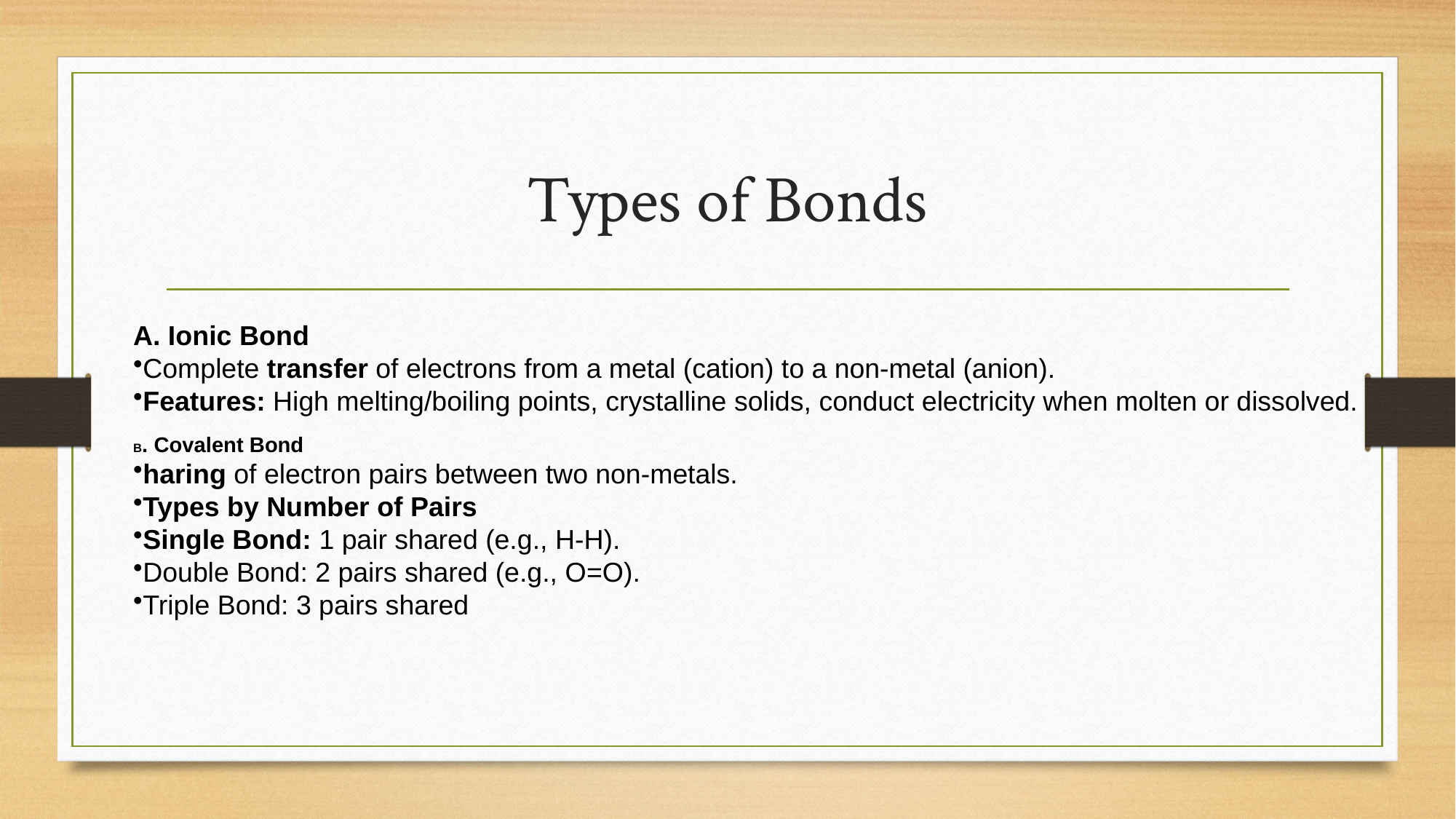

# Types of Bonds

A. Ionic Bond
Complete transfer of electrons from a metal (cation) to a non-metal (anion).
Features: High melting/boiling points, crystalline solids, conduct electricity when molten or dissolved.

B. Covalent Bond
haring of electron pairs between two non-metals.
Types by Number of Pairs
Single Bond: 1 pair shared (e.g., H-H).
Double Bond: 2 pairs shared (e.g., O=O).
Triple Bond: 3 pairs shared